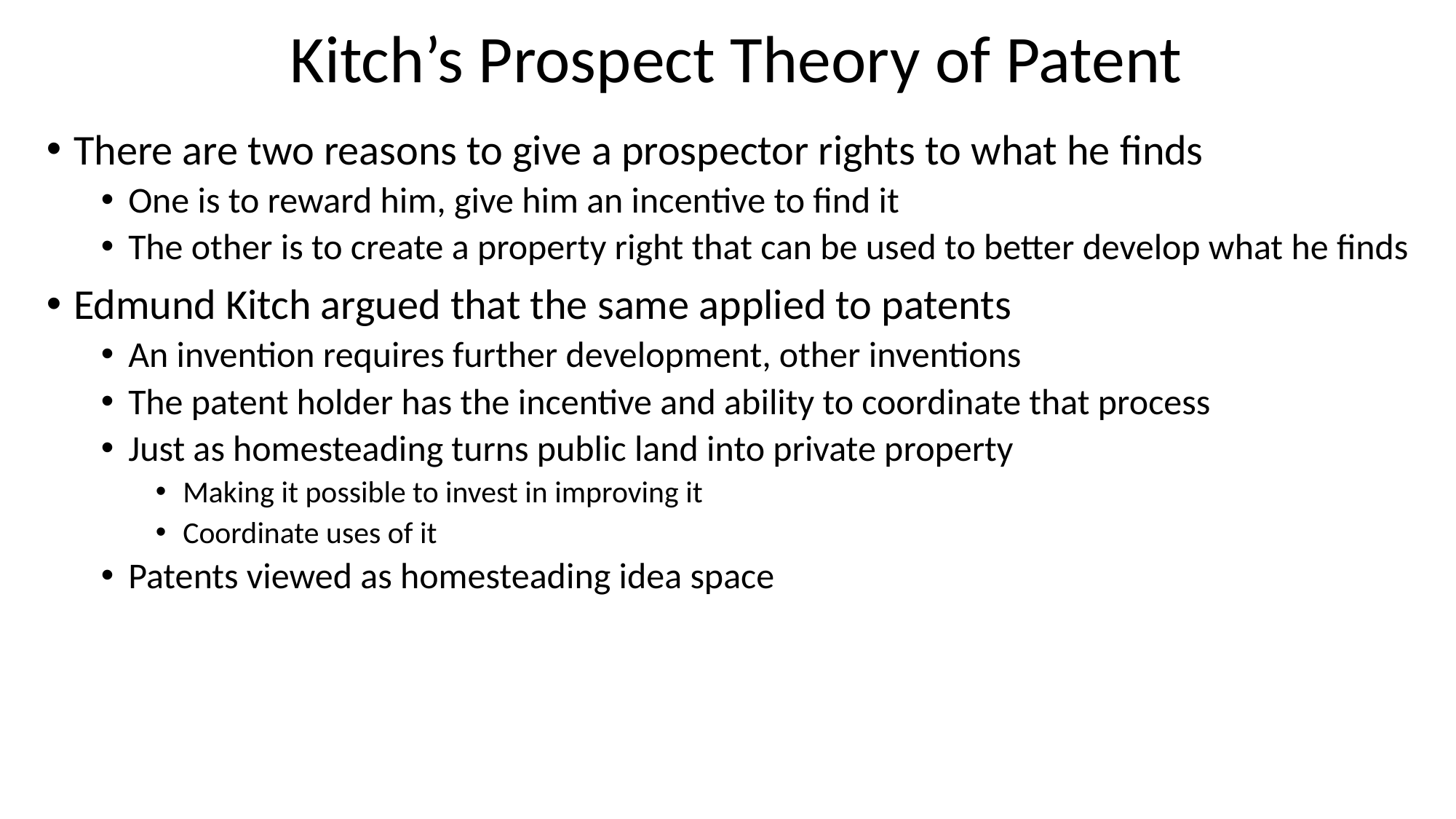

# Kitch’s Prospect Theory of Patent
There are two reasons to give a prospector rights to what he finds
One is to reward him, give him an incentive to find it
The other is to create a property right that can be used to better develop what he finds
Edmund Kitch argued that the same applied to patents
An invention requires further development, other inventions
The patent holder has the incentive and ability to coordinate that process
Just as homesteading turns public land into private property
Making it possible to invest in improving it
Coordinate uses of it
Patents viewed as homesteading idea space